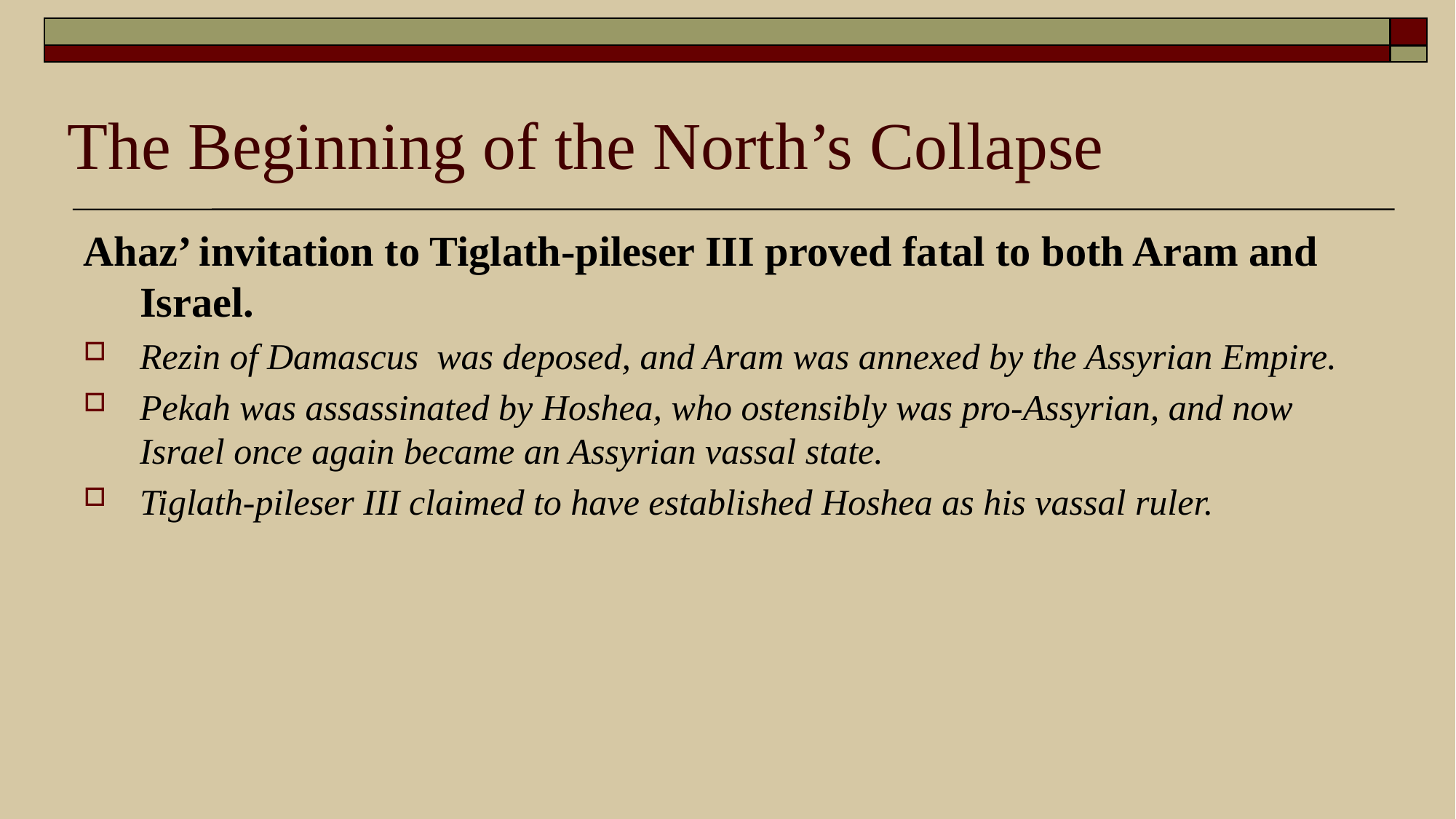

# The Beginning of the North’s Collapse
Ahaz’ invitation to Tiglath-pileser III proved fatal to both Aram and Israel.
Rezin of Damascus  was deposed, and Aram was annexed by the Assyrian Empire.
Pekah was assassinated by Hoshea, who ostensibly was pro-Assyrian, and now Israel once again became an Assyrian vassal state.
Tiglath-pileser III claimed to have established Hoshea as his vassal ruler.